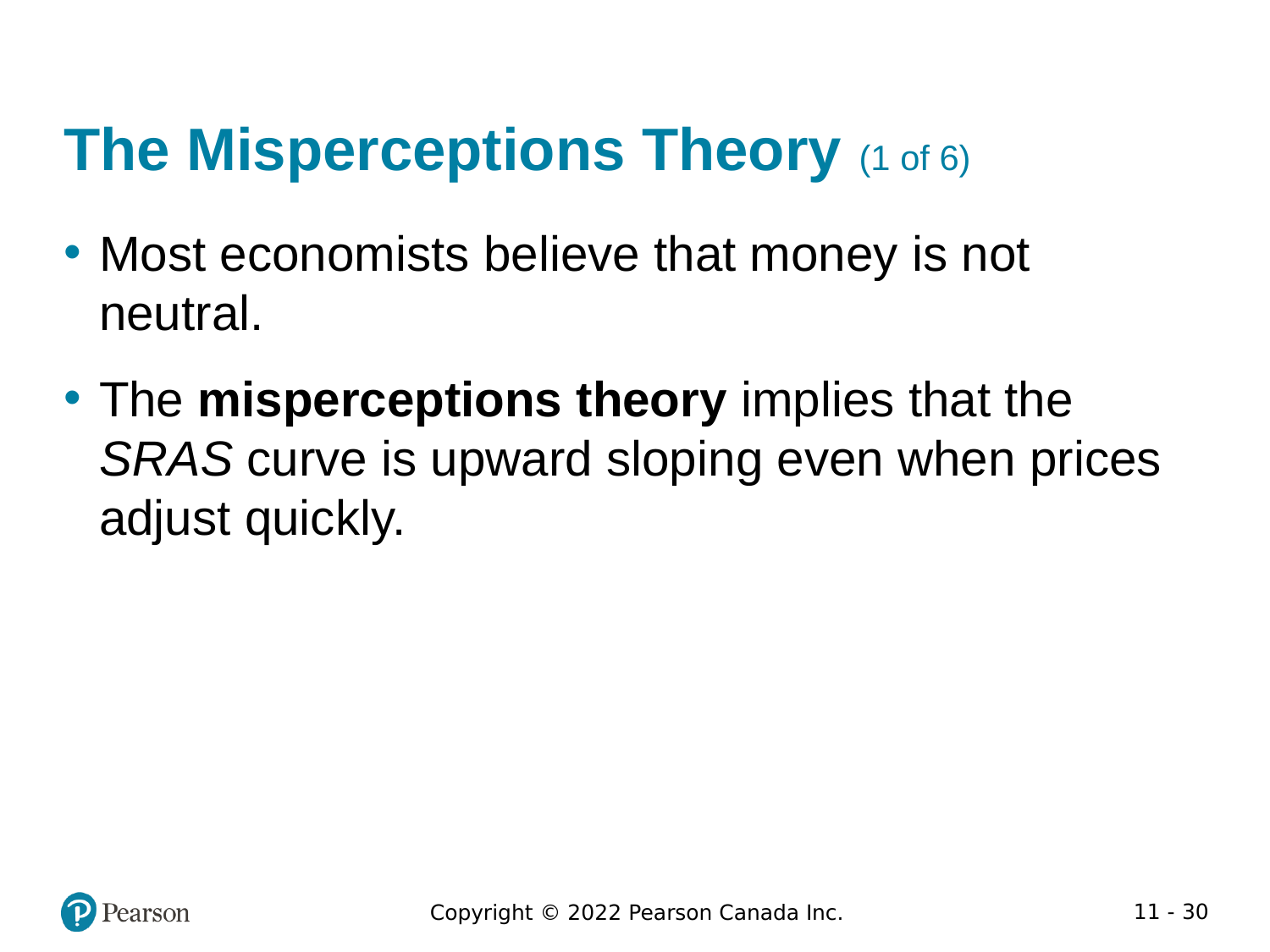

# The Misperceptions Theory (1 of 6)
Most economists believe that money is not neutral.
The misperceptions theory implies that the SRAS curve is upward sloping even when prices adjust quickly.